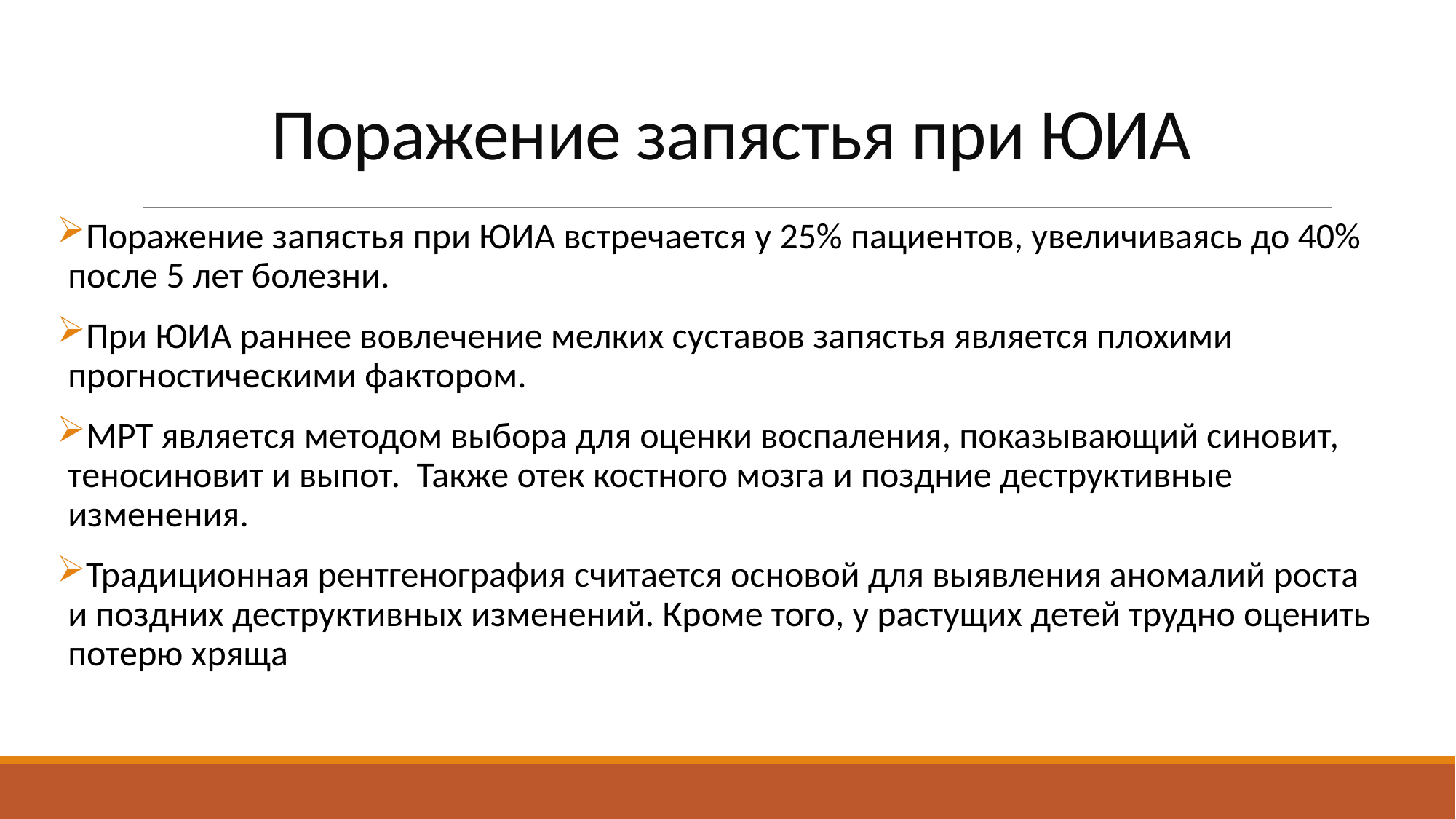

# Поражение запястья при ЮИА
Поражение запястья при ЮИА встречается у 25% пациентов, увеличиваясь до 40% после 5 лет болезни.
При ЮИА раннее вовлечение мелких суставов запястья является плохими прогностическими фактором.
МРТ является методом выбора для оценки воспаления, показывающий синовит, теносиновит и выпот.  Также отек костного мозга и поздние деструктивные изменения.
Традиционная рентгенография считается основой для выявления аномалий роста и поздних деструктивных изменений. Кроме того, у растущих детей трудно оценить потерю хряща